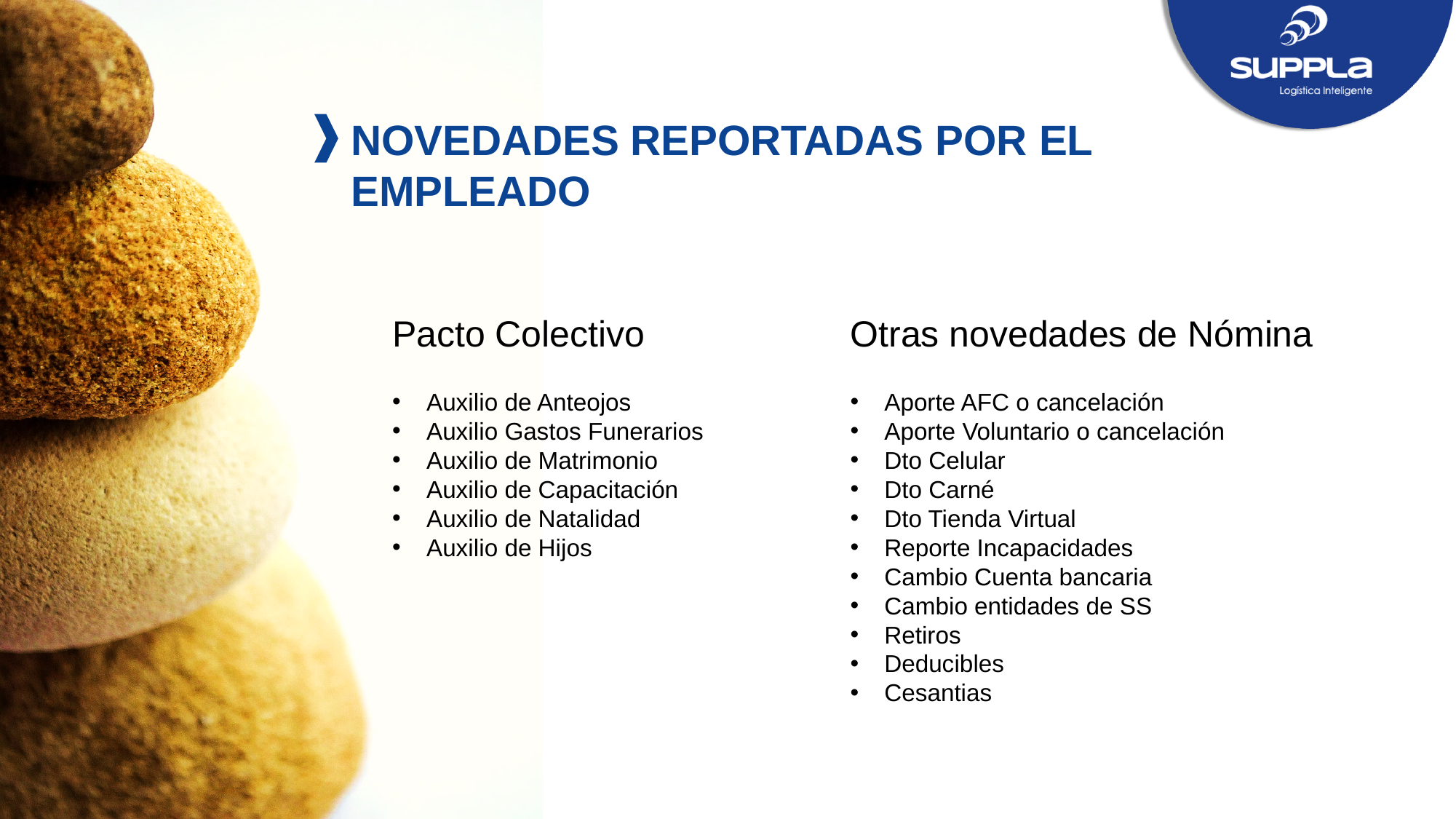

NOVEDADES REPORTADAS POR EL EMPLEADO

Pacto Colectivo

Auxilio de Anteojos
Auxilio Gastos Funerarios
Auxilio de Matrimonio
Auxilio de Capacitación
Auxilio de Natalidad
Auxilio de Hijos
Otras novedades de Nómina

Aporte AFC o cancelación
Aporte Voluntario o cancelación
Dto Celular
Dto Carné
Dto Tienda Virtual
Reporte Incapacidades
Cambio Cuenta bancaria
Cambio entidades de SS
Retiros
Deducibles
Cesantias